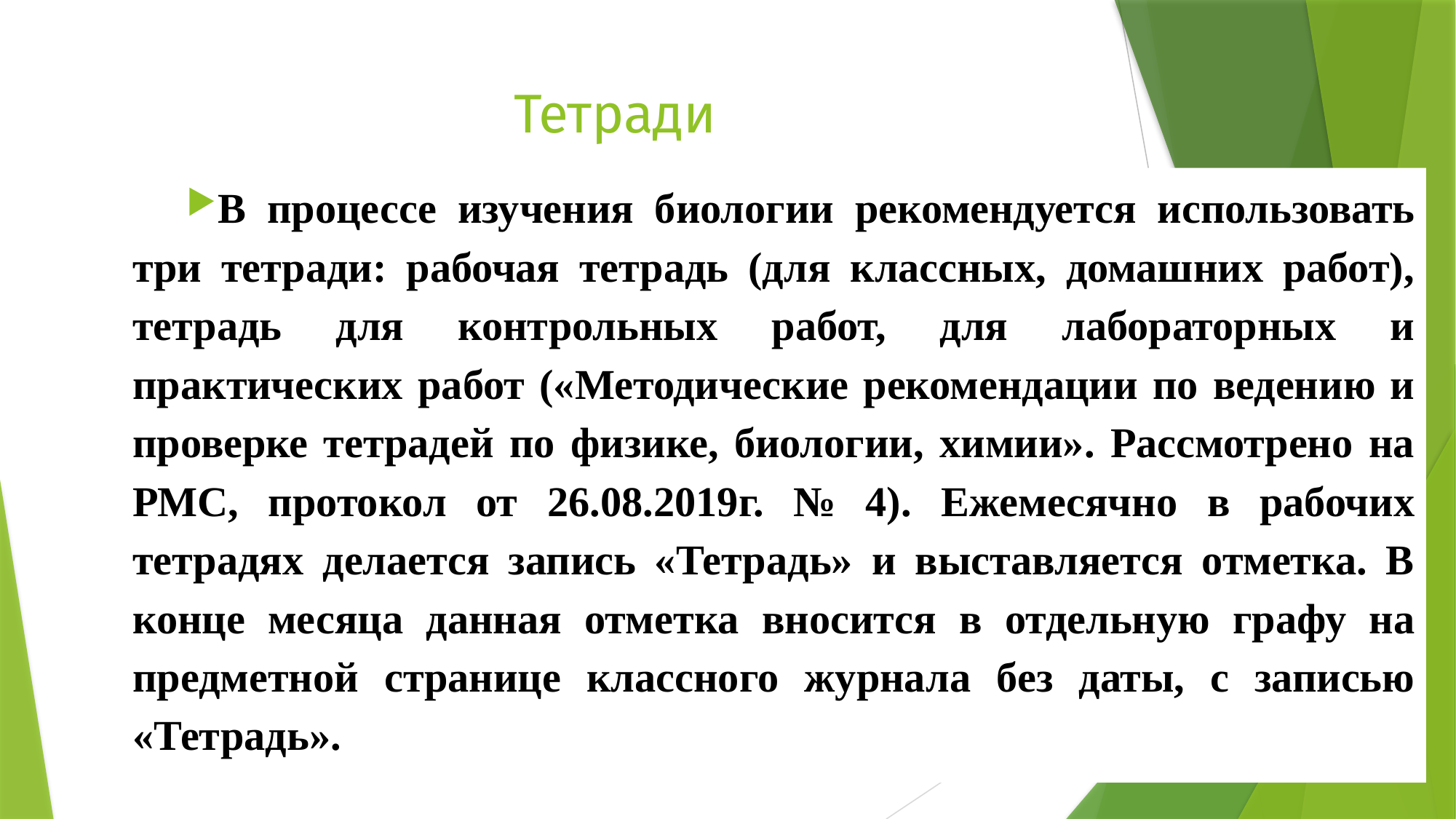

# Тетради
В процессе изучения биологии рекомендуется использовать три тетради: рабочая тетрадь (для классных, домашних работ), тетрадь для контрольных работ, для лабораторных и практических работ («Методические рекомендации по ведению и проверке тетрадей по физике, биологии, химии». Рассмотрено на РМС, протокол от 26.08.2019г. № 4). Ежемесячно в рабочих тетрадях делается запись «Тетрадь» и выставляется отметка. В конце месяца данная отметка вносится в отдельную графу на предметной странице классного журнала без даты, с записью «Тетрадь».